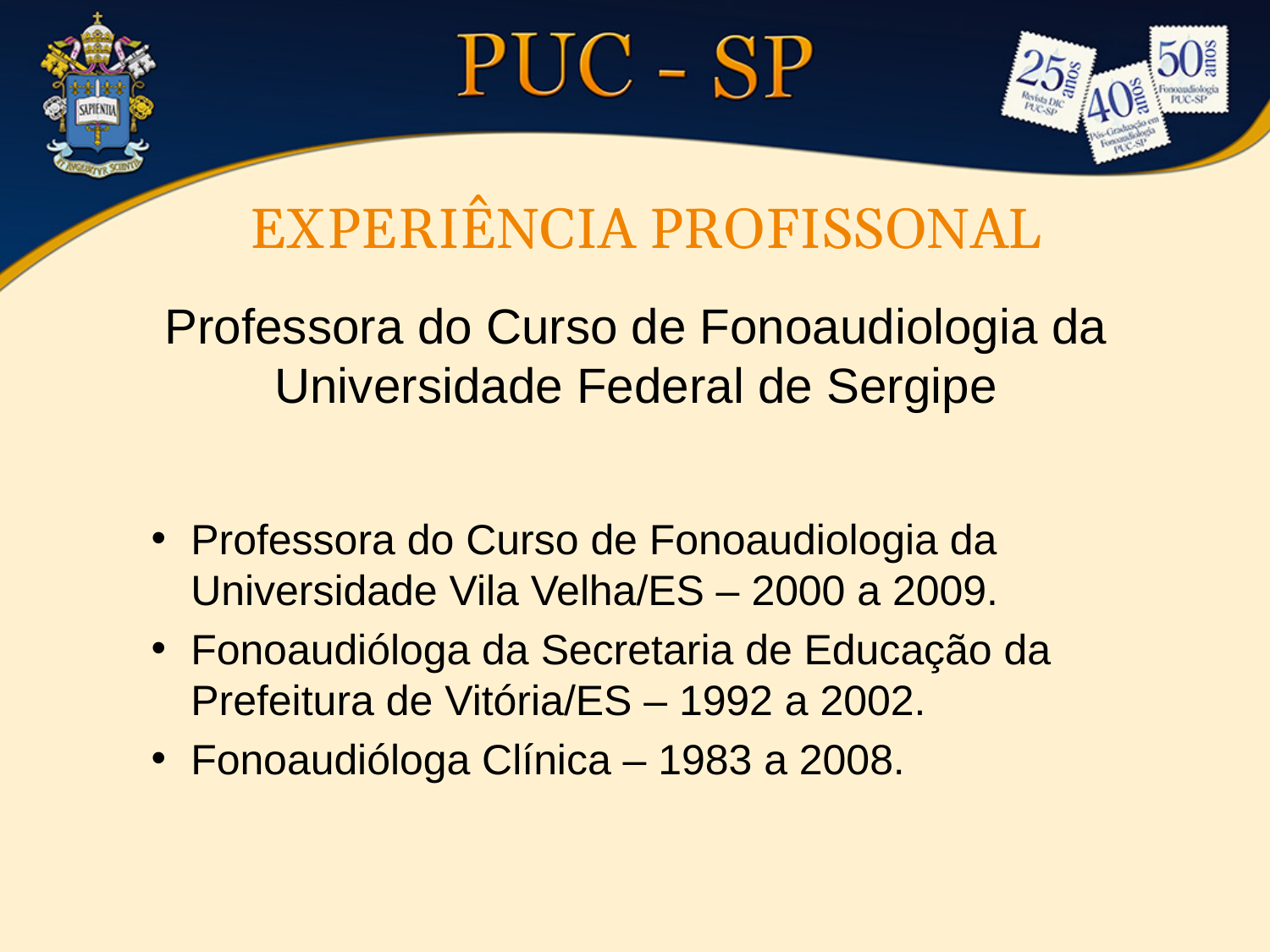

# EXPERIÊNCIA PROFISSONAL
Professora do Curso de Fonoaudiologia da Universidade Federal de Sergipe
Professora do Curso de Fonoaudiologia da Universidade Vila Velha/ES – 2000 a 2009.
Fonoaudióloga da Secretaria de Educação da Prefeitura de Vitória/ES – 1992 a 2002.
Fonoaudióloga Clínica – 1983 a 2008.